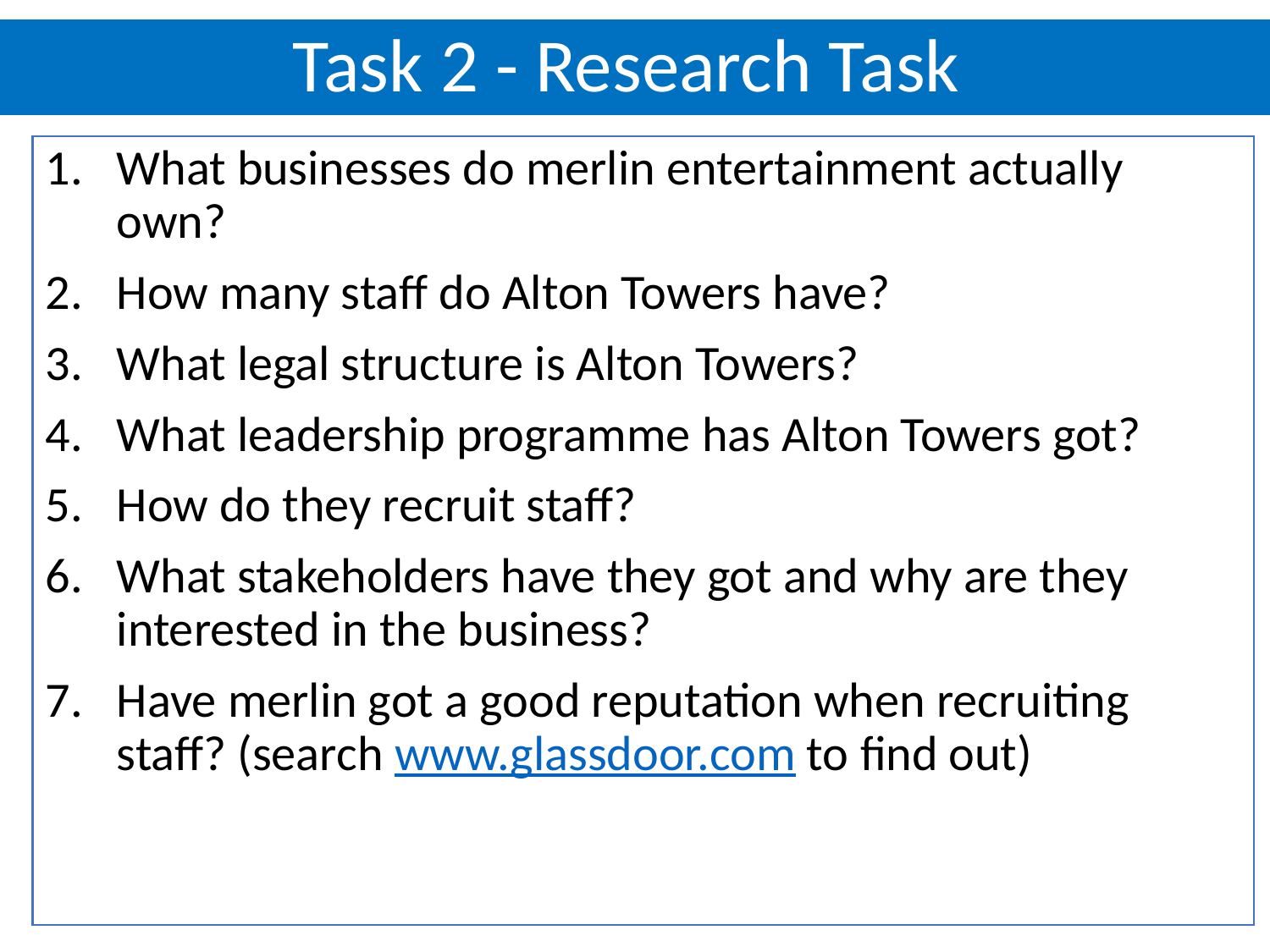

# Task 2 - Research Task
What businesses do merlin entertainment actually own?
How many staff do Alton Towers have?
What legal structure is Alton Towers?
What leadership programme has Alton Towers got?
How do they recruit staff?
What stakeholders have they got and why are they interested in the business?
Have merlin got a good reputation when recruiting staff? (search www.glassdoor.com to find out)